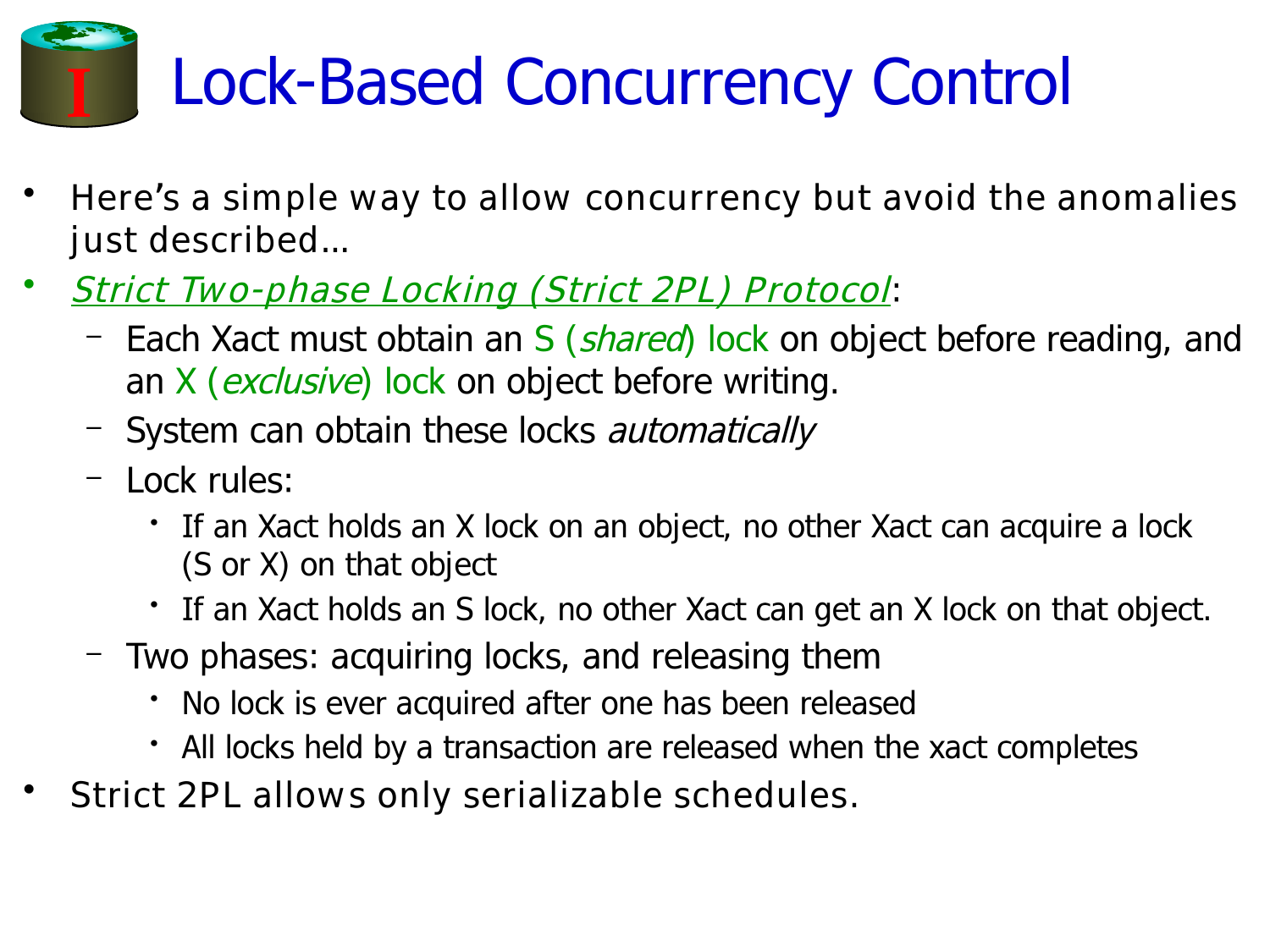

# Lock-Based Concurrency Control
I
Here’s a simple way to allow concurrency but avoid the anomalies just described…
Strict Two-phase Locking (Strict 2PL) Protocol:
Each Xact must obtain an S (shared) lock on object before reading, and an X (exclusive) lock on object before writing.
System can obtain these locks automatically
Lock rules:
If an Xact holds an X lock on an object, no other Xact can acquire a lock   (S or X) on that object
If an Xact holds an S lock, no other Xact can get an X lock on that object.
Two phases: acquiring locks, and releasing them
No lock is ever acquired after one has been released
All locks held by a transaction are released when the xact completes
Strict 2PL allows only serializable schedules.